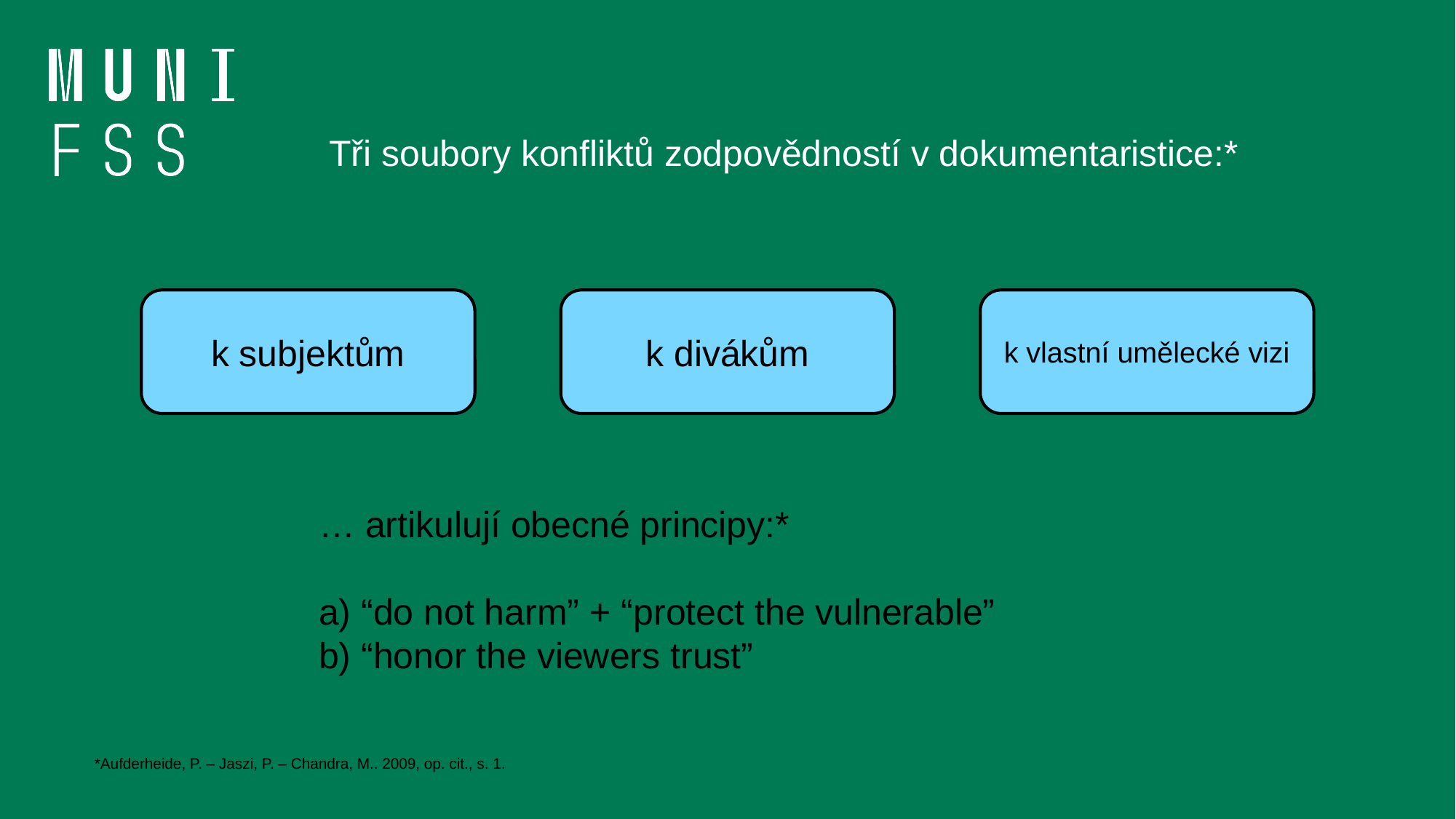

Tři soubory konfliktů zodpovědností v dokumentaristice:*
k subjektům
k divákům
k vlastní umělecké vizi
… artikulují obecné principy:*
a) “do not harm” + “protect the vulnerable”
b) “honor the viewers trust”
*Aufderheide, P. – Jaszi, P. – Chandra, M.. 2009, op. cit., s. 1.
5